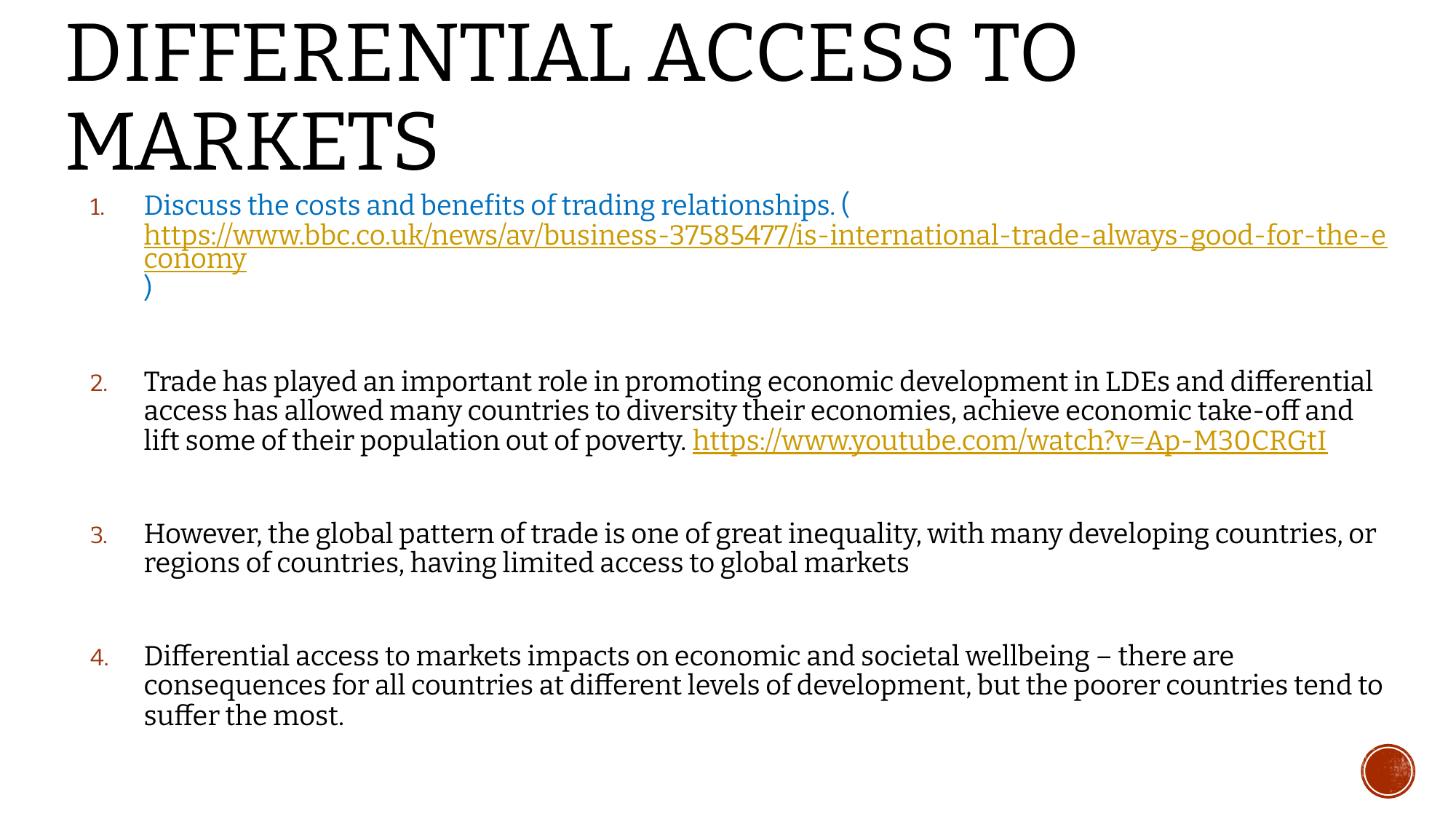

# Differential access to markets
Discuss the costs and benefits of trading relationships. (https://www.bbc.co.uk/news/av/business-37585477/is-international-trade-always-good-for-the-economy)

Trade has played an important role in promoting economic development in LDEs and differential access has allowed many countries to diversity their economies, achieve economic take-off and lift some of their population out of poverty. https://www.youtube.com/watch?v=Ap-M30CRGtI

However, the global pattern of trade is one of great inequality, with many developing countries, or regions of countries, having limited access to global markets

Differential access to markets impacts on economic and societal wellbeing – there are consequences for all countries at different levels of development, but the poorer countries tend to suffer the most.